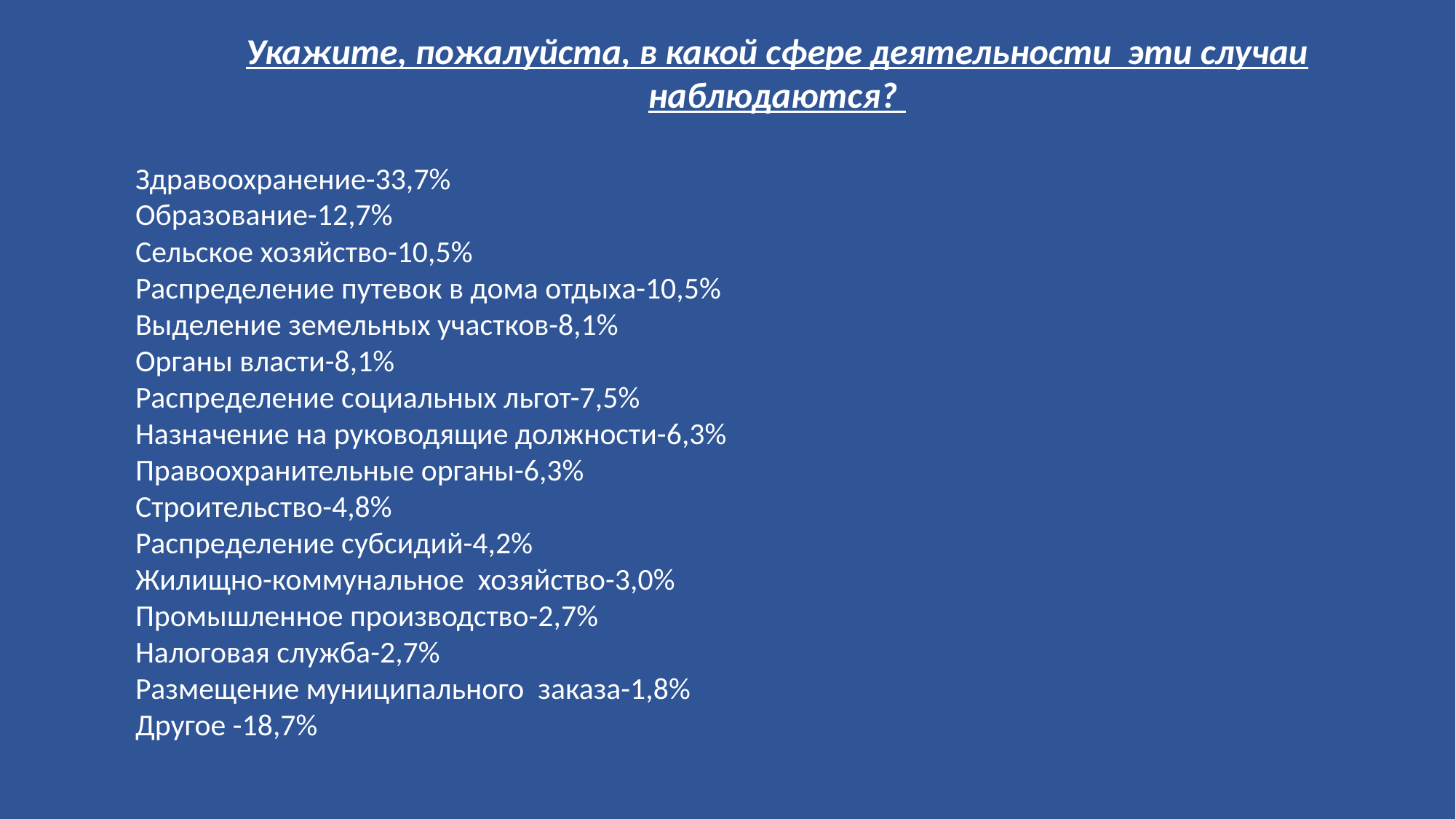

Укажите, пожалуйста, в какой сфере деятельности  эти случаи наблюдаются?

Здравоохранение-33,7%
Образование-12,7%
Сельское хозяйство-10,5%
Распределение путевок в дома отдыха-10,5%
Выделение земельных участков-8,1%
Органы власти-8,1%
Распределение социальных льгот-7,5%
Назначение на руководящие должности-6,3%
Правоохранительные органы-6,3%
Строительство-4,8%
Распределение субсидий-4,2%
Жилищно-коммунальное  хозяйство-3,0%
Промышленное производство-2,7%
Налоговая служба-2,7%
Размещение муниципального  заказа-1,8%
Другое -18,7%